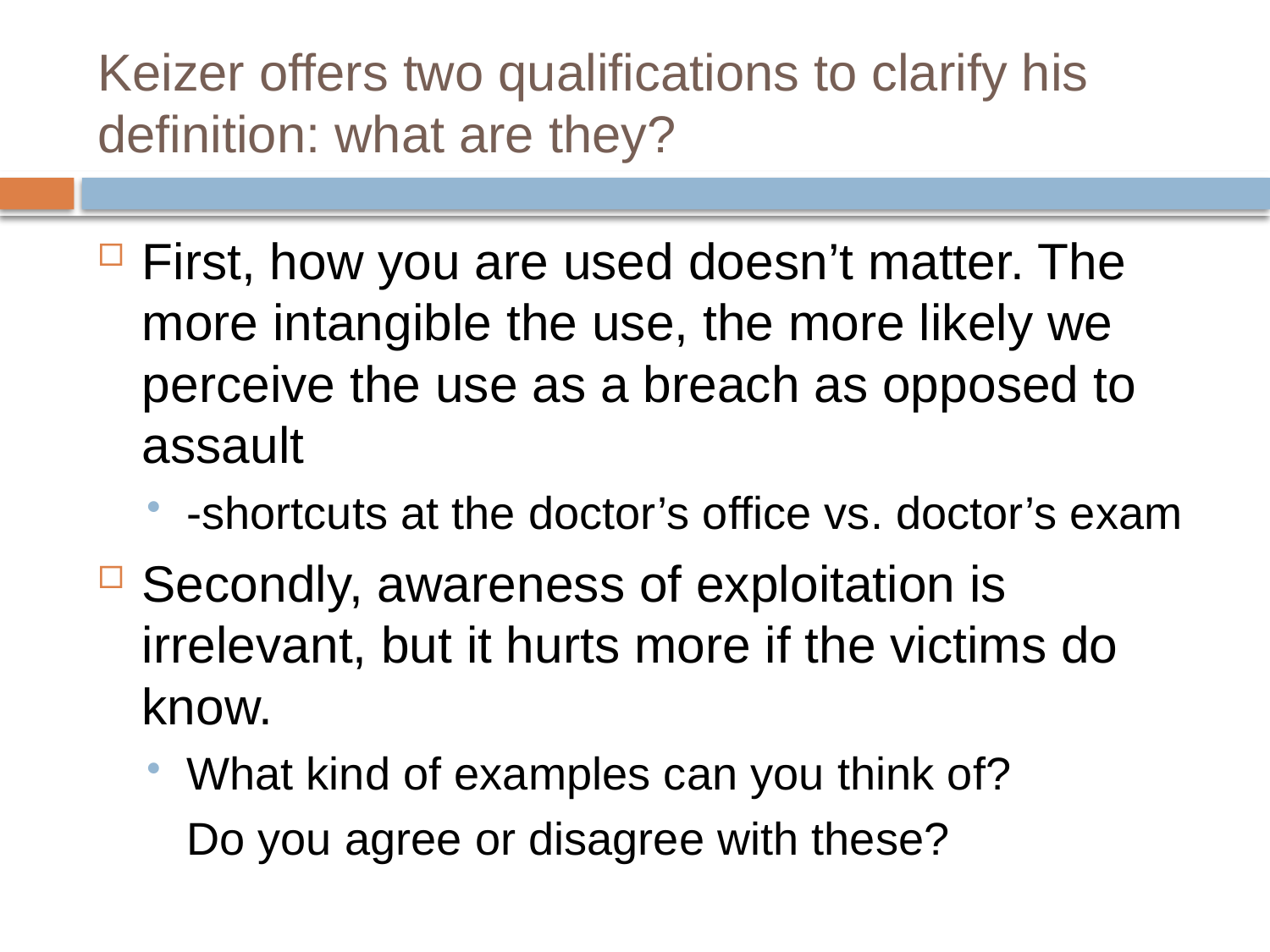

# Keizer offers two qualifications to clarify his definition: what are they?
First, how you are used doesn’t matter. The more intangible the use, the more likely we perceive the use as a breach as opposed to assault
-shortcuts at the doctor’s office vs. doctor’s exam
Secondly, awareness of exploitation is irrelevant, but it hurts more if the victims do know.
What kind of examples can you think of?
	Do you agree or disagree with these?